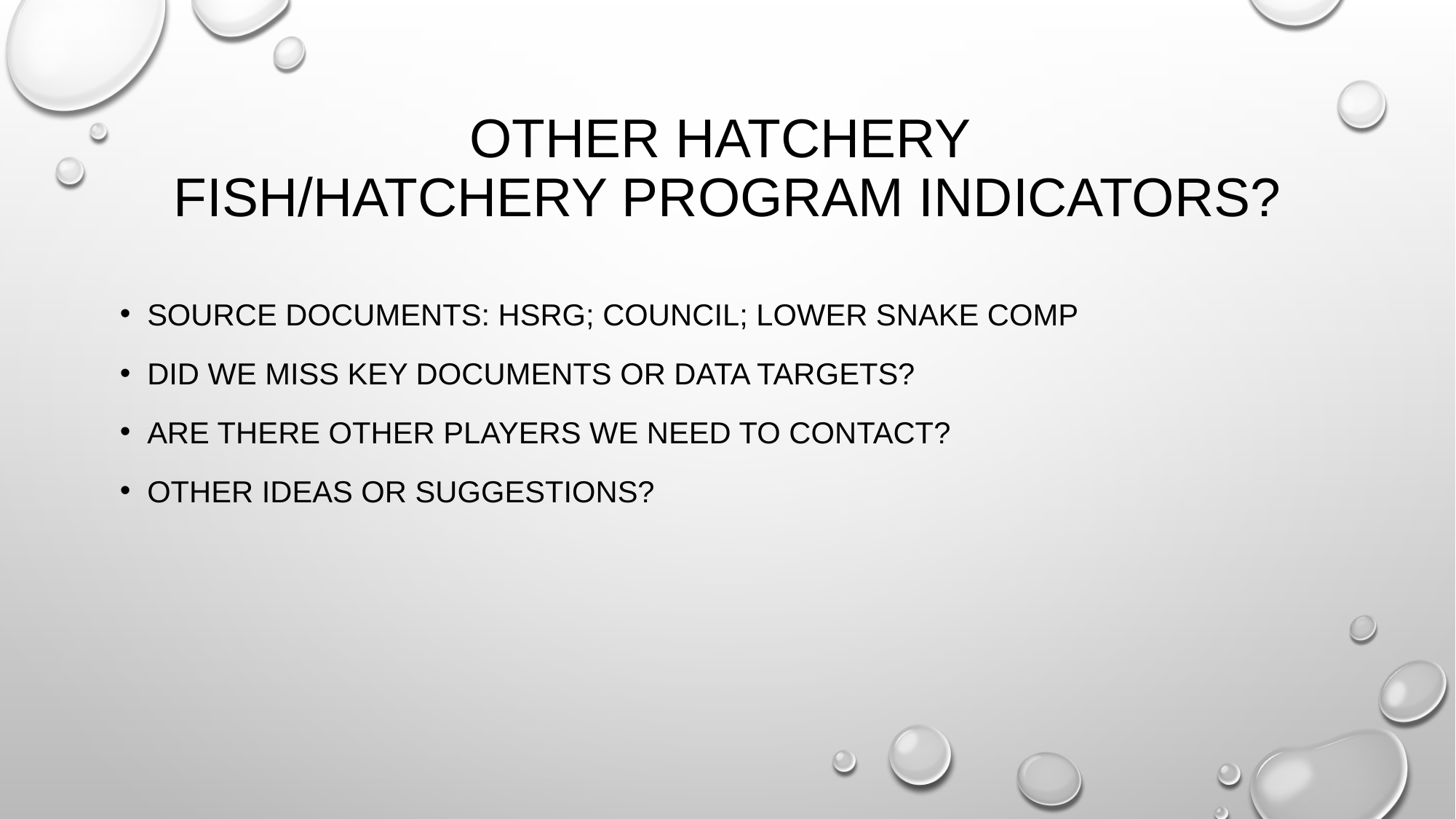

# Other Hatchery Fish/hatchery program Indicators?
Source documents: hsrg; council; lower snake comp
Did we miss key documents or data targets?
Are there other players we need to contact?
Other ideas or suggestions?